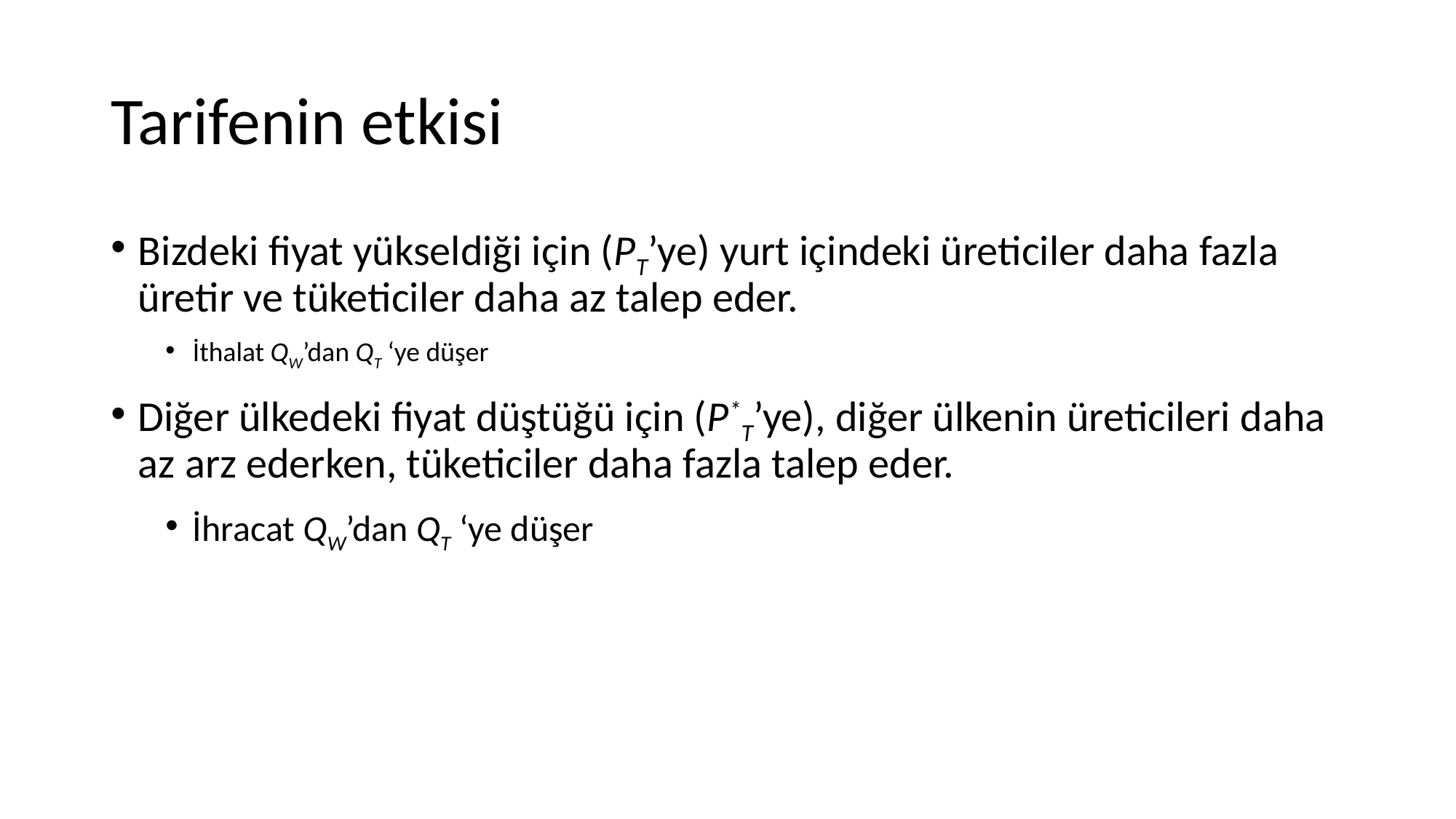

# Tarifenin etkisi
Bizdeki fiyat yükseldiği için (PT’ye) yurt içindeki üreticiler daha fazla üretir ve tüketiciler daha az talep eder.
İthalat QW’dan QT ‘ye düşer
Diğer ülkedeki fiyat düştüğü için (P*T’ye), diğer ülkenin üreticileri daha az arz ederken, tüketiciler daha fazla talep eder.
İhracat QW’dan QT ‘ye düşer